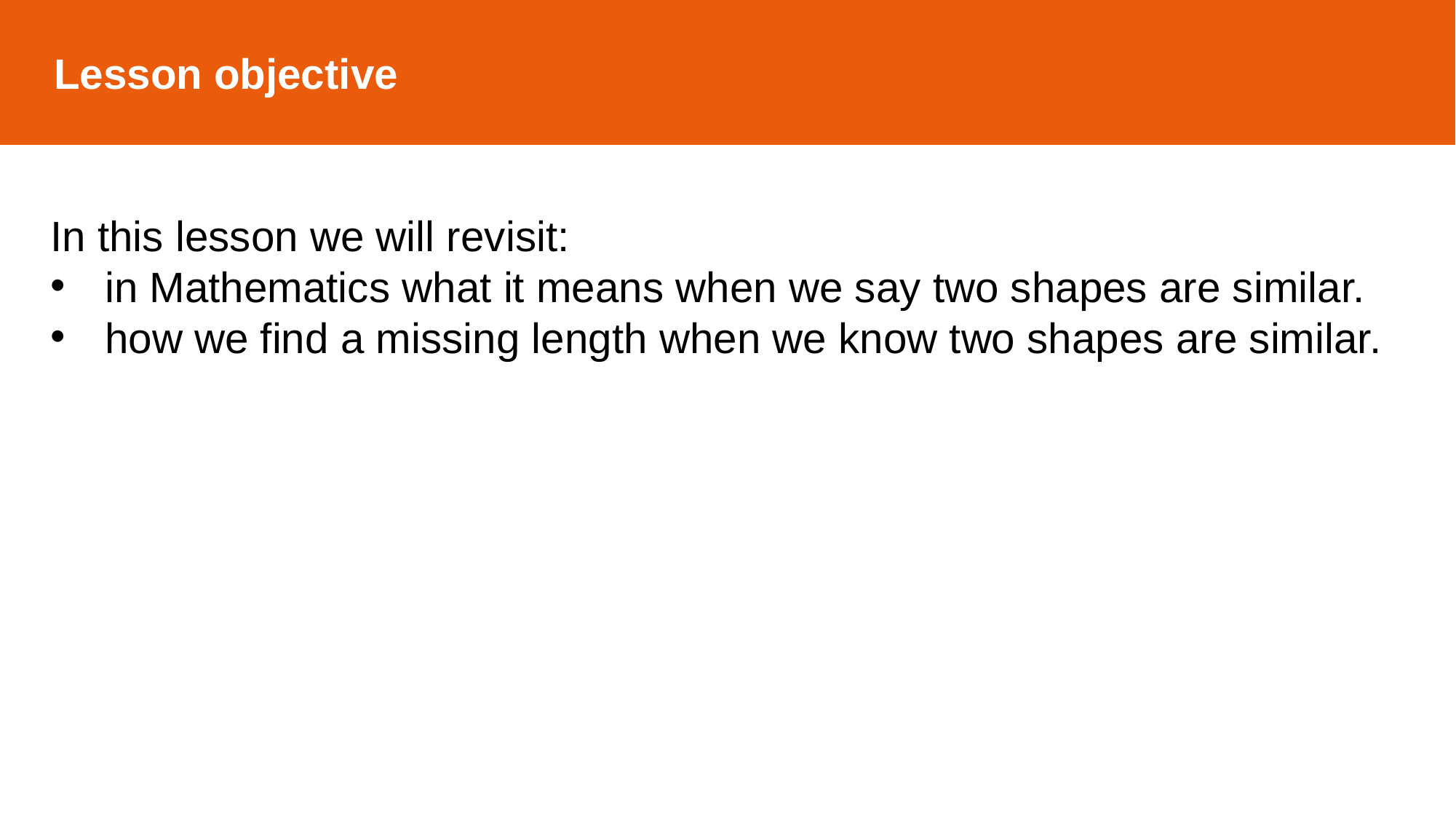

Lesson objective
In this lesson we will revisit:
in Mathematics what it means when we say two shapes are similar.
how we find a missing length when we know two shapes are similar.